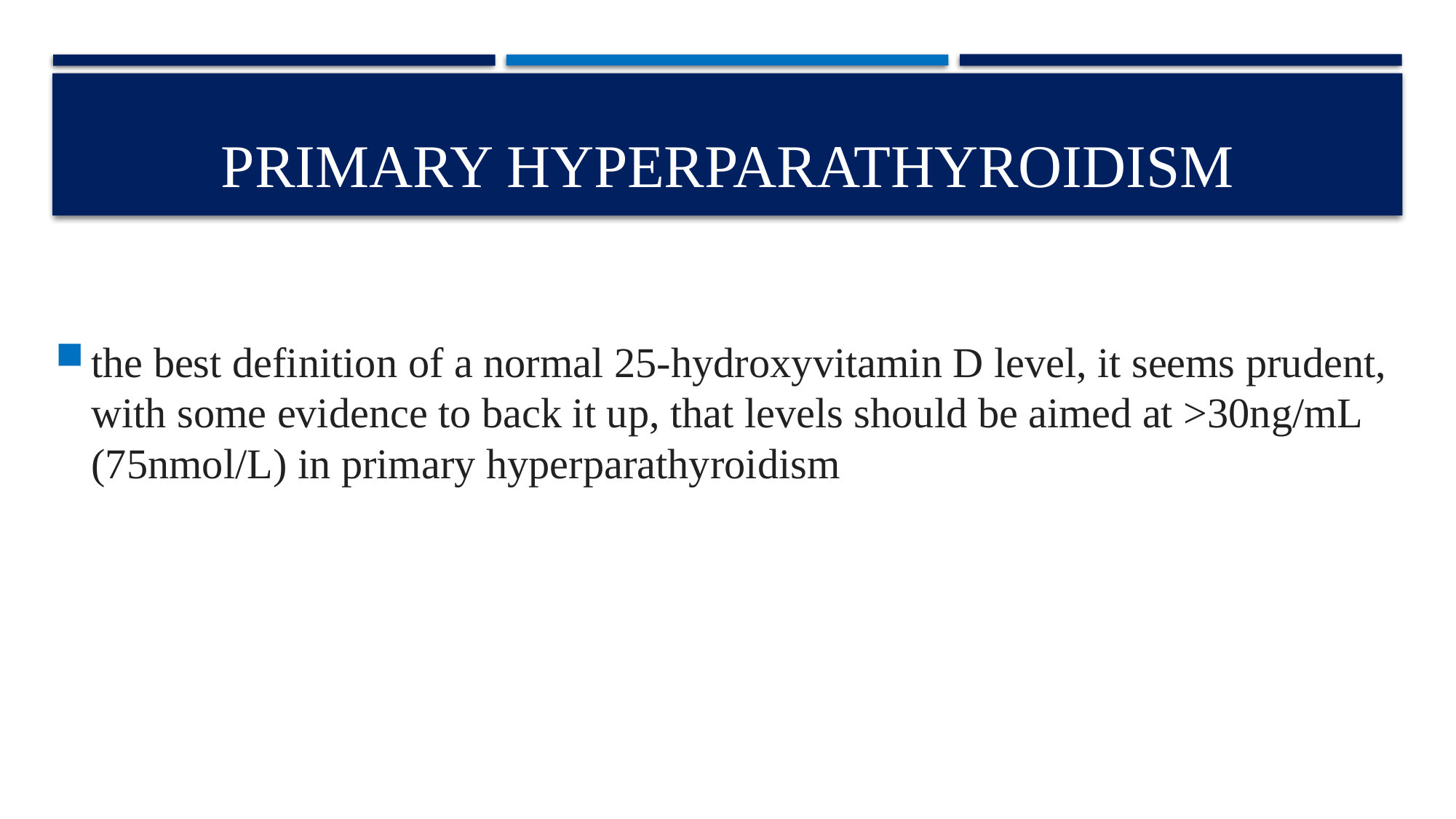

# Primary hyperparathyroidism
the best definition of a normal 25-hydroxyvitamin D level, it seems prudent, with some evidence to back it up, that levels should be aimed at >30ng/mL (75nmol/L) in primary hyperparathyroidism